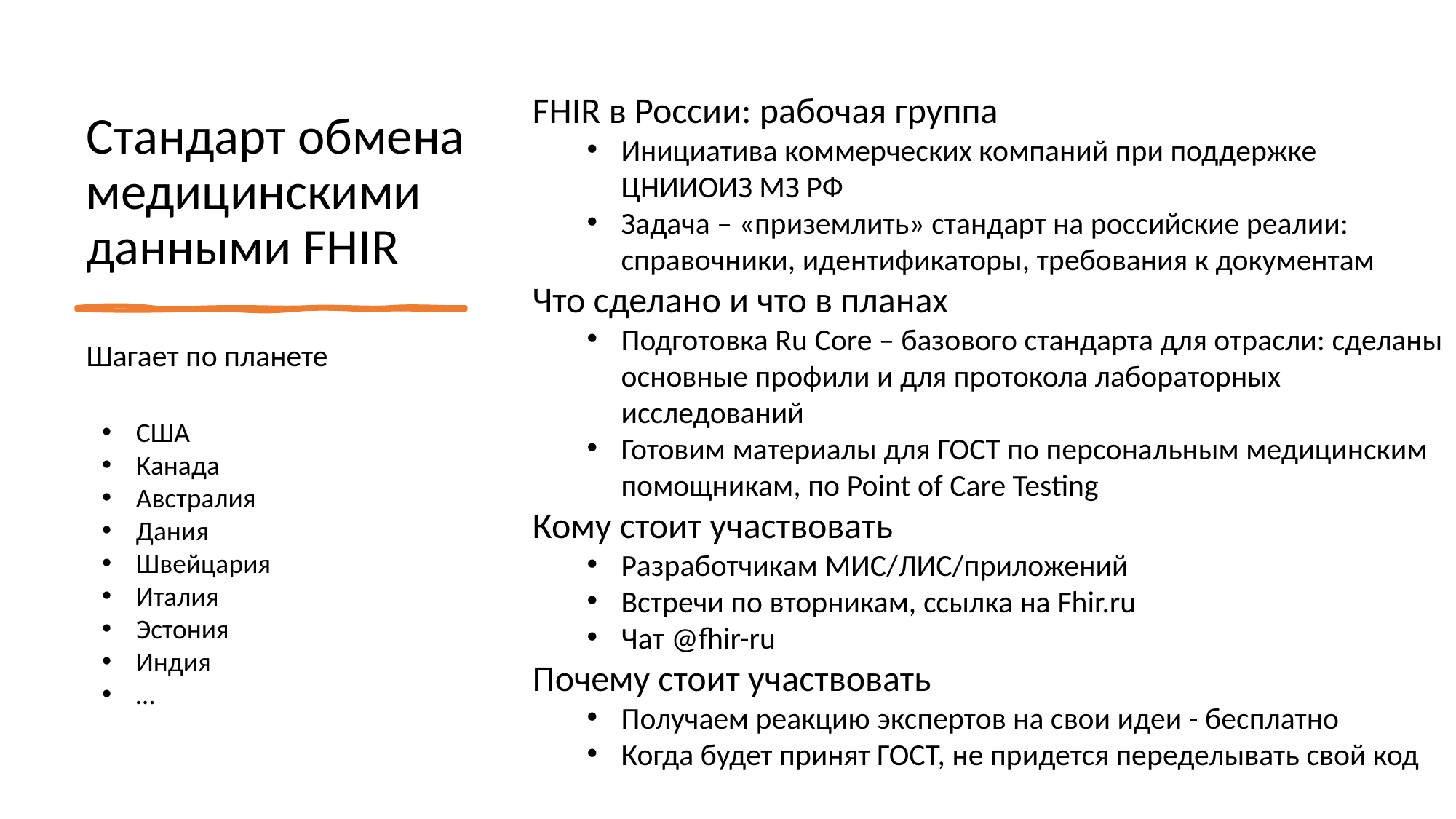

# Стандарт обмена медицинскими данными FHIR
FHIR в России: рабочая группа
Инициатива коммерческих компаний при поддержке ЦНИИОИЗ МЗ РФ
Задача – «приземлить» стандарт на российские реалии: справочники, идентификаторы, требования к документам
Что сделано и что в планах
Подготовка Ru Core – базового стандарта для отрасли: сделаны основные профили и для протокола лабораторных исследований
Готовим материалы для ГОСТ по персональным медицинским помощникам, по Point of Care Testing
Кому стоит участвовать
Разработчикам МИС/ЛИС/приложений
Встречи по вторникам, ссылка на Fhir.ru
Чат @fhir-ru
Почему стоит участвовать
Получаем реакцию экспертов на свои идеи - бесплатно
Когда будет принят ГОСТ, не придется переделывать свой код

Шагает по планете

США
Канада
Австралия
Дания
Швейцария
Италия
Эстония
Индия
…